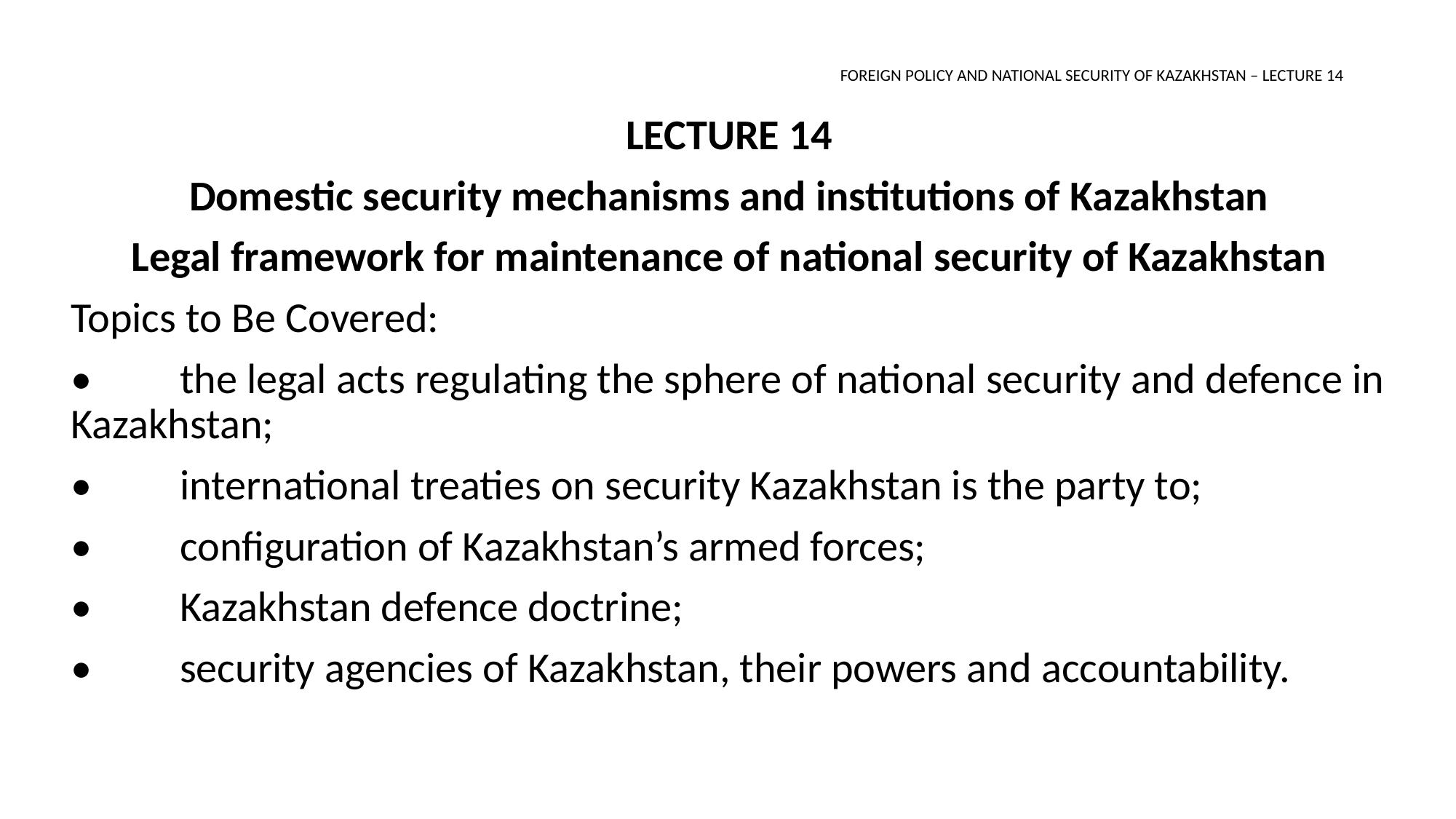

# Foreign policy and national security of Kazakhstan – lecture 14
LECTURE 14
Domestic security mechanisms and institutions of Kazakhstan
Legal framework for maintenance of national security of Kazakhstan
Topics to Be Covered:
•	the legal acts regulating the sphere of national security and defence in Kazakhstan;
•	international treaties on security Kazakhstan is the party to;
•	configuration of Kazakhstan’s armed forces;
•	Kazakhstan defence doctrine;
•	security agencies of Kazakhstan, their powers and accountability.